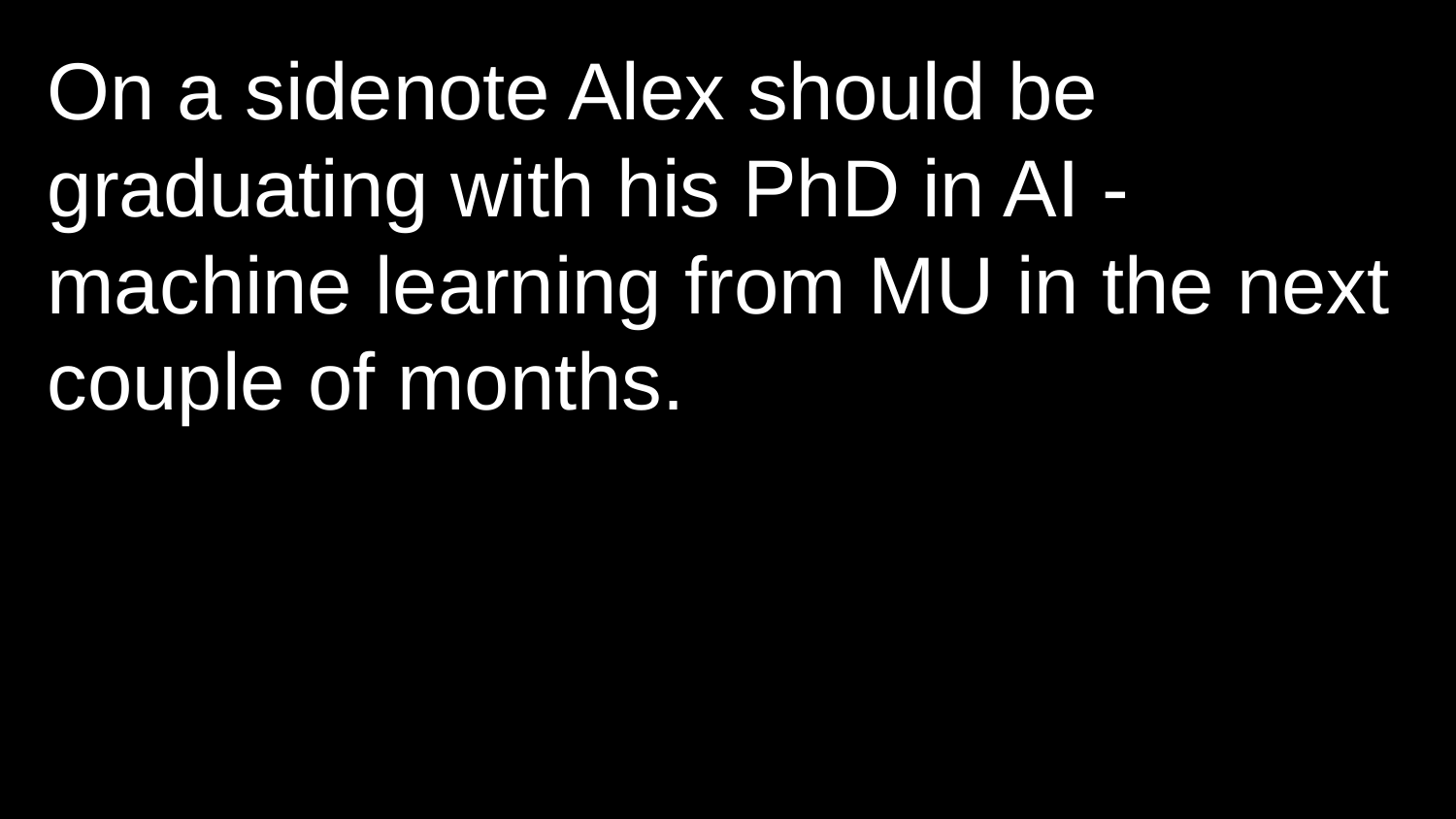

On a sidenote Alex should be graduating with his PhD in AI -machine learning from MU in the next couple of months.